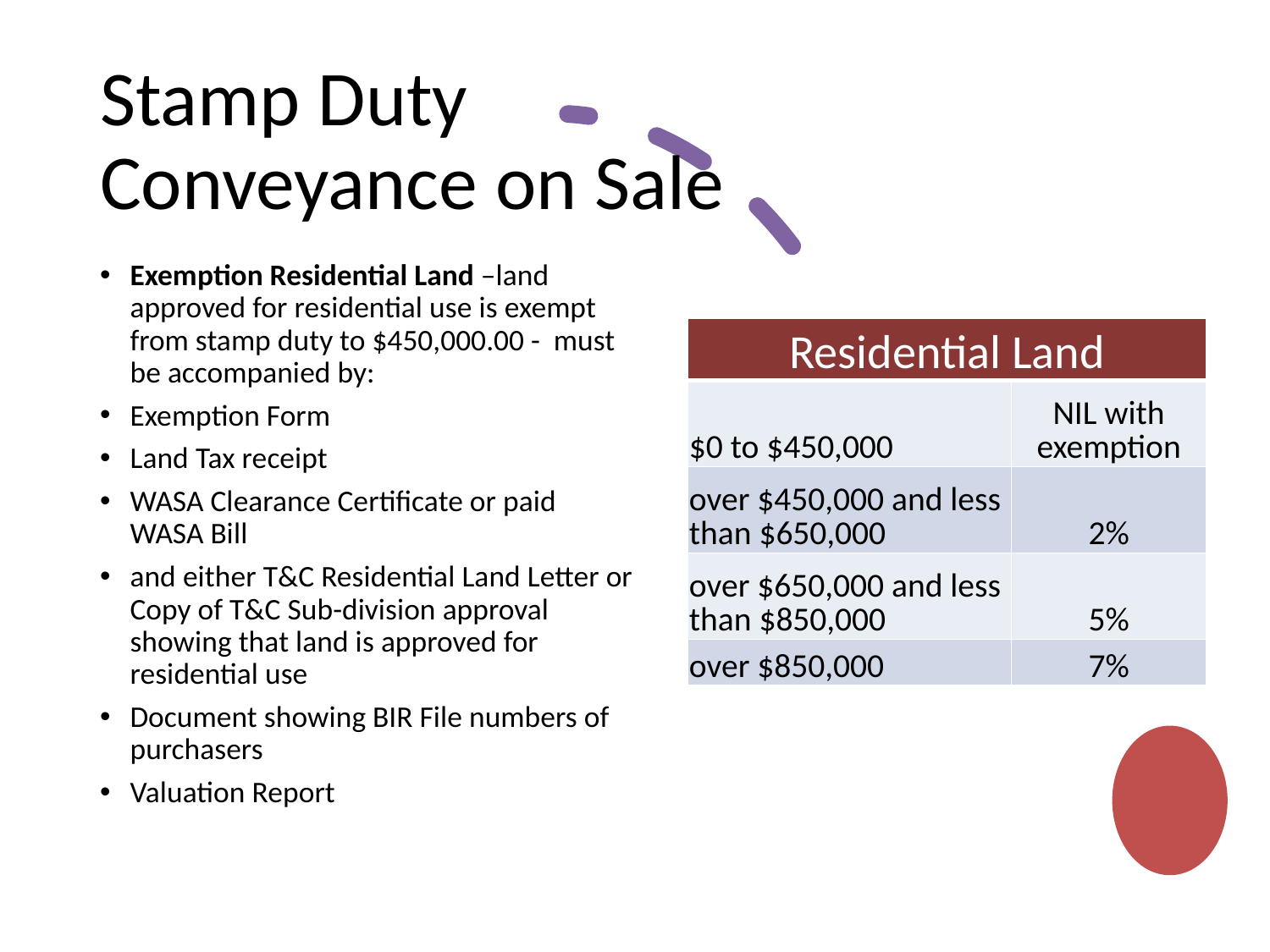

# Stamp Duty Conveyance on Sale

Exemption Residential Land –land approved for residential use is exempt from stamp duty to $450,000.00 -  must be accompanied by:
Exemption Form
Land Tax receipt
WASA Clearance Certificate or paid WASA Bill
and either T&C Residential Land Letter or Copy of T&C Sub-division approval showing that land is approved for residential use
Document showing BIR File numbers of purchasers
Valuation Report
| Residential Land |  |
| --- | --- |
| $0 to $450,000 | NIL with exemption |
| over $450,000 and less than $650,000 | 2% |
| over $650,000 and less than $850,000 | 5% |
| over $850,000 | 7% |